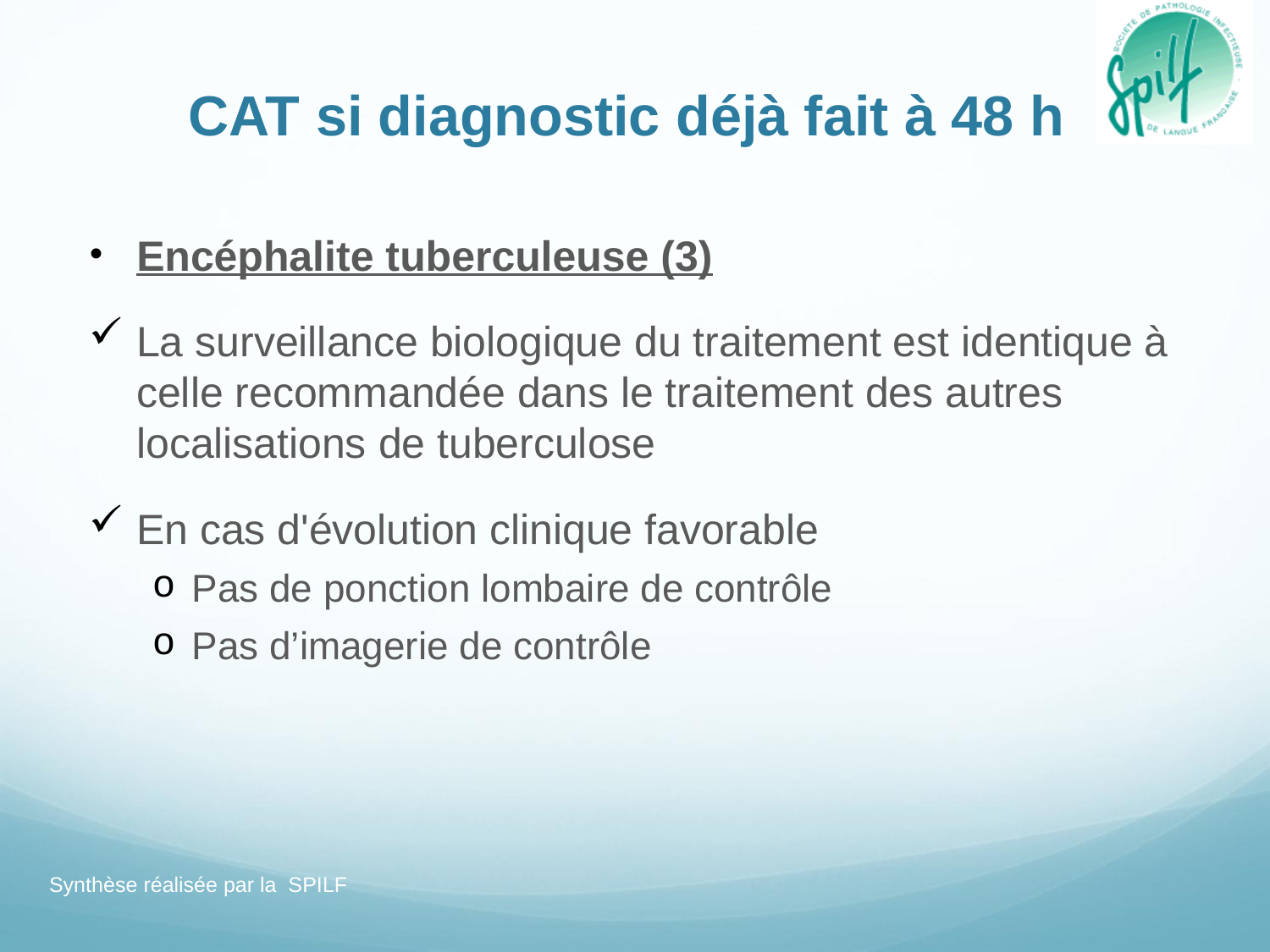

# CAT si diagnostic déjà fait à 48 h
Encéphalite tuberculeuse (3)
La surveillance biologique du traitement est identique à celle recommandée dans le traitement des autres localisations de tuberculose
En cas d'évolution clinique favorable
Pas de ponction lombaire de contrôle
Pas d’imagerie de contrôle

Synthèse réalisée par la  SPILF